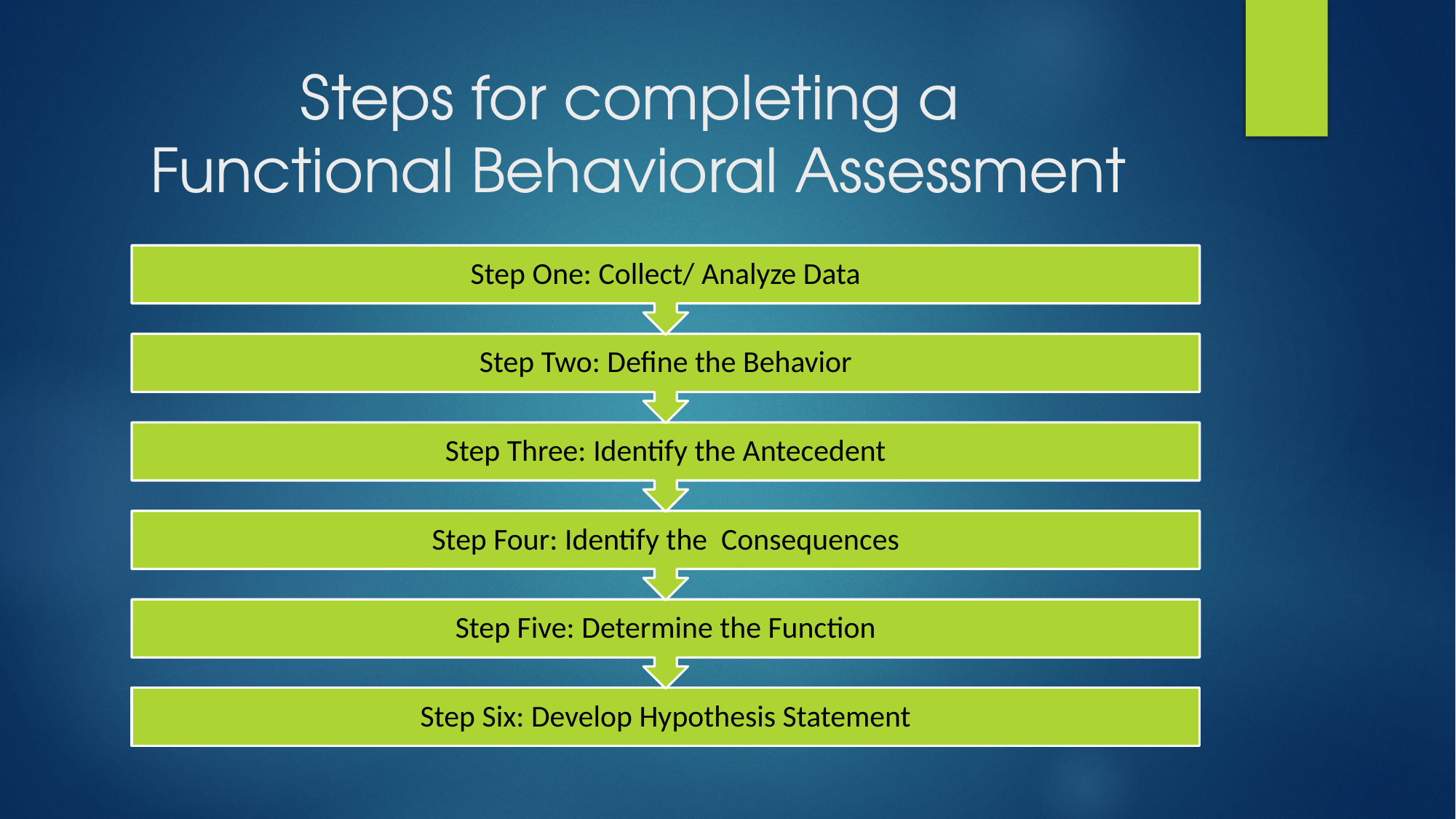

# Steps for completing a Functional Behavioral Assessment
Step Six: Develop Hypothesis Statement
Step Five: Determine the Function
Step Four: Identify the  Consequences
Step Three: Identify the Antecedent
Step Two: Define the Behavior
Step One: Collect/ Analyze Data